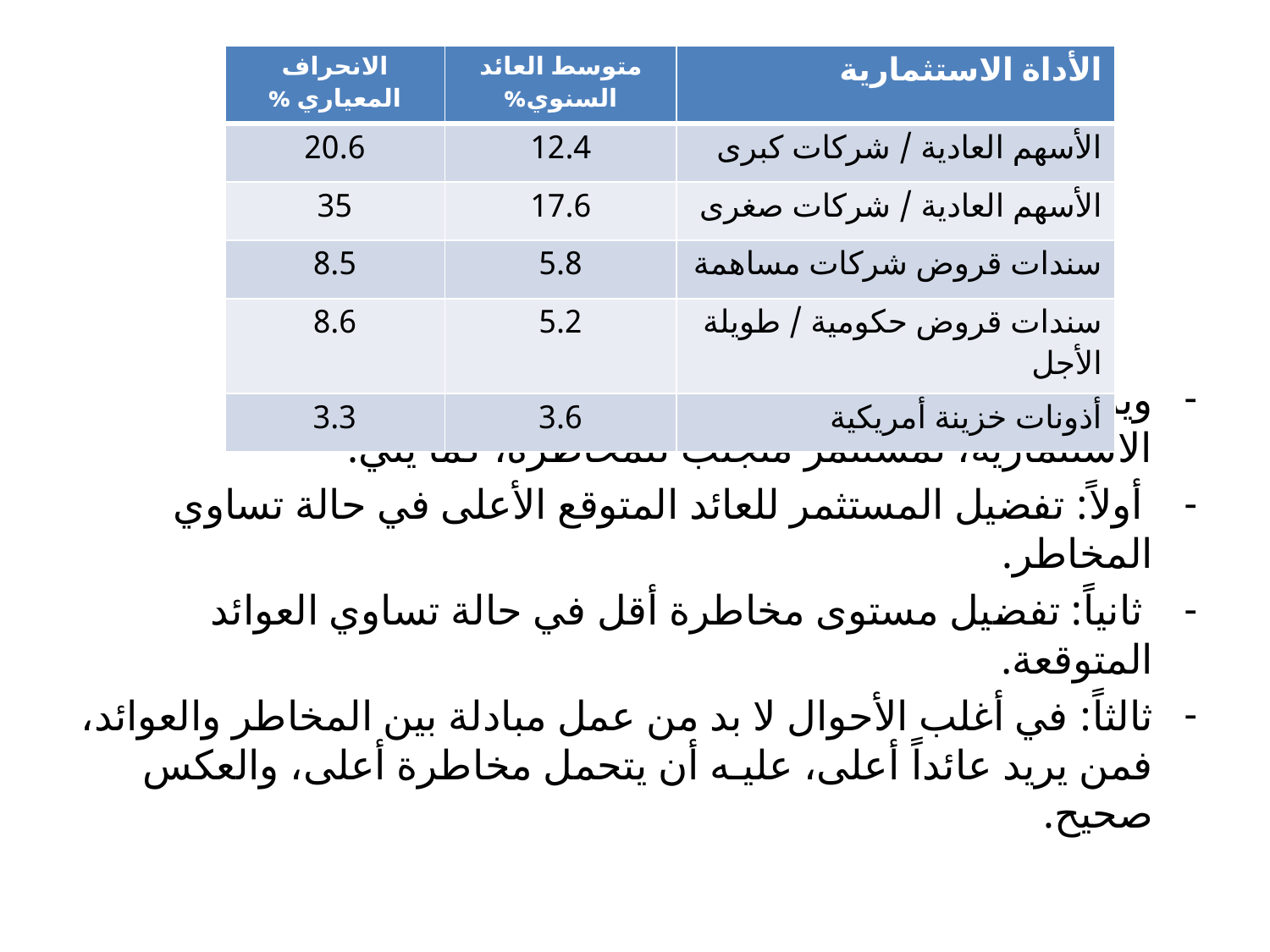

ويمكن أن نلخص المبادئ الأساسية في اتخاذ القرارات الاستثمارية، لمستثمر متجنب للمخاطرة، كما يلي:
 أولاً: تفضيل المستثمر للعائد المتوقع الأعلى في حالة تساوي المخاطر.
 ثانياً: تفضيل مستوى مخاطرة أقل في حالة تساوي العوائد المتوقعة.
ثالثاً: في أغلب الأحوال لا بد من عمل مبادلة بين المخاطر والعوائد، فمن يريد عائداً أعلى، عليـه أن يتحمل مخاطرة أعلى، والعكس صحيح.
| الانحراف المعياري % | متوسط العائد السنوي% | الأداة الاستثمارية |
| --- | --- | --- |
| 20.6 | 12.4 | الأسهم العادية / شركات كبرى |
| 35 | 17.6 | الأسهم العادية / شركات صغرى |
| 8.5 | 5.8 | سندات قروض شركات مساهمة |
| 8.6 | 5.2 | سندات قروض حكومية / طويلة الأجل |
| 3.3 | 3.6 | أذونات خزينة أمريكية |